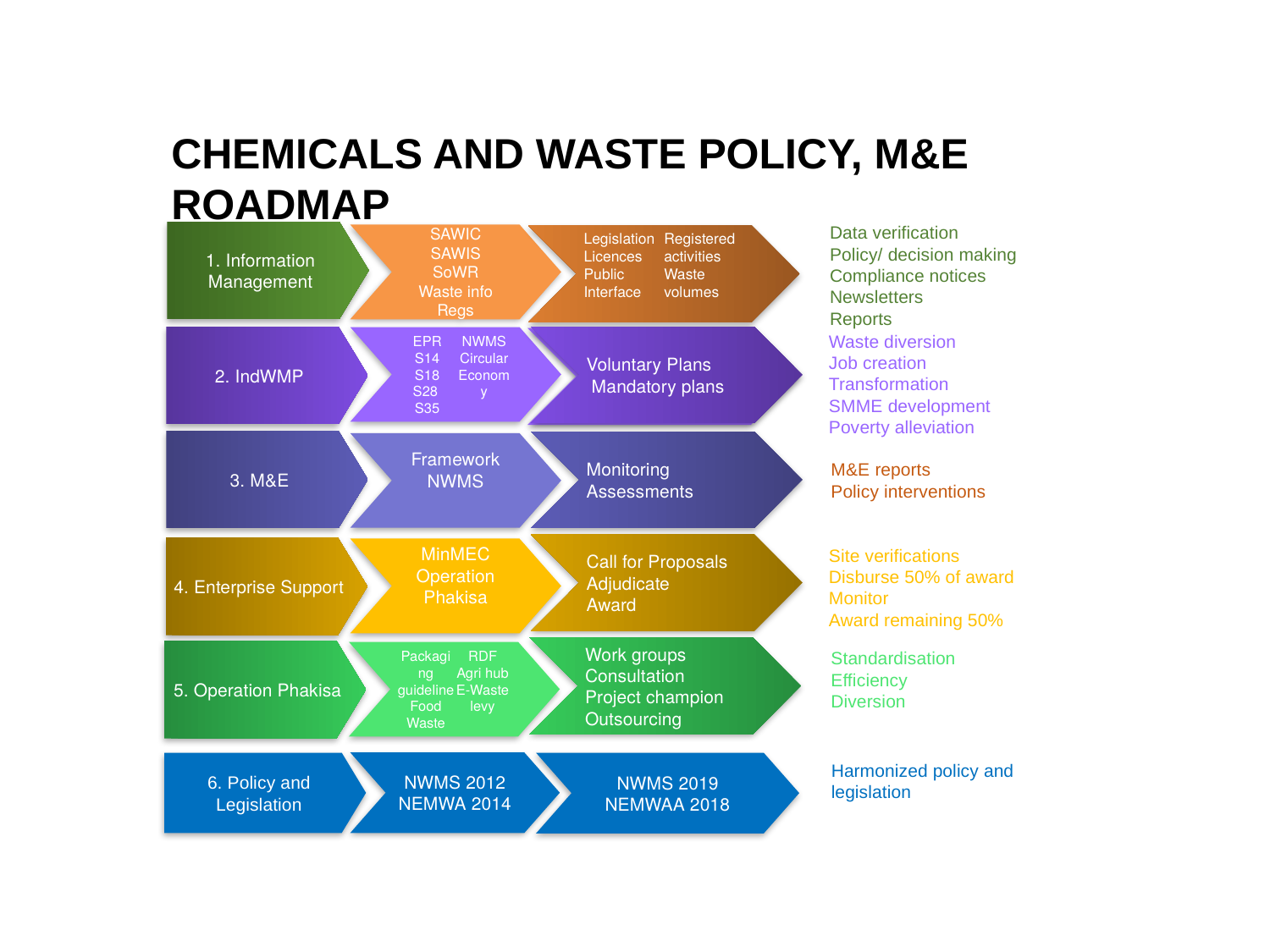

CHEMICALS AND WASTE POLICY, M&E ROADMAP
Data verification
Policy/ decision making
Compliance notices
Newsletters
Reports
1. Information Management
SAWIC
SAWIS
SoWR
Waste info Regs
Legislation
Licences
Public Interface

Registered activities
Waste volumes
Waste diversion
Job creation
Transformation
SMME development
Poverty alleviation
Voluntary Plans
 Mandatory plans
2. IndWMP
EPR
S14
S18
S28
S35
NWMS
Circular Economy
WCMS, N&S,
Licencing,
Voluntary Plans, Mandatory Plans

3. M&E
Monitoring
Assessments
Framework
NWMS

M&E reports
Policy interventions
Call for Proposals
Adjudicate
Award
4. Enterprise Support
Site verifications
Disburse 50% of award
Monitor
Award remaining 50%
MinMEC
Operation Phakisa

Work groups
Consultation
Project champion
Outsourcing
5. Operation Phakisa
Standardisation
Efficiency
Diversion
Packaging guideline
Food Waste
RDF
Agri hub
E-Waste levy
NWMS 2012
NEMWA 2014
6. Policy and Legislation
NWMS 2019
NEMWAA 2018
Harmonized policy and legislation